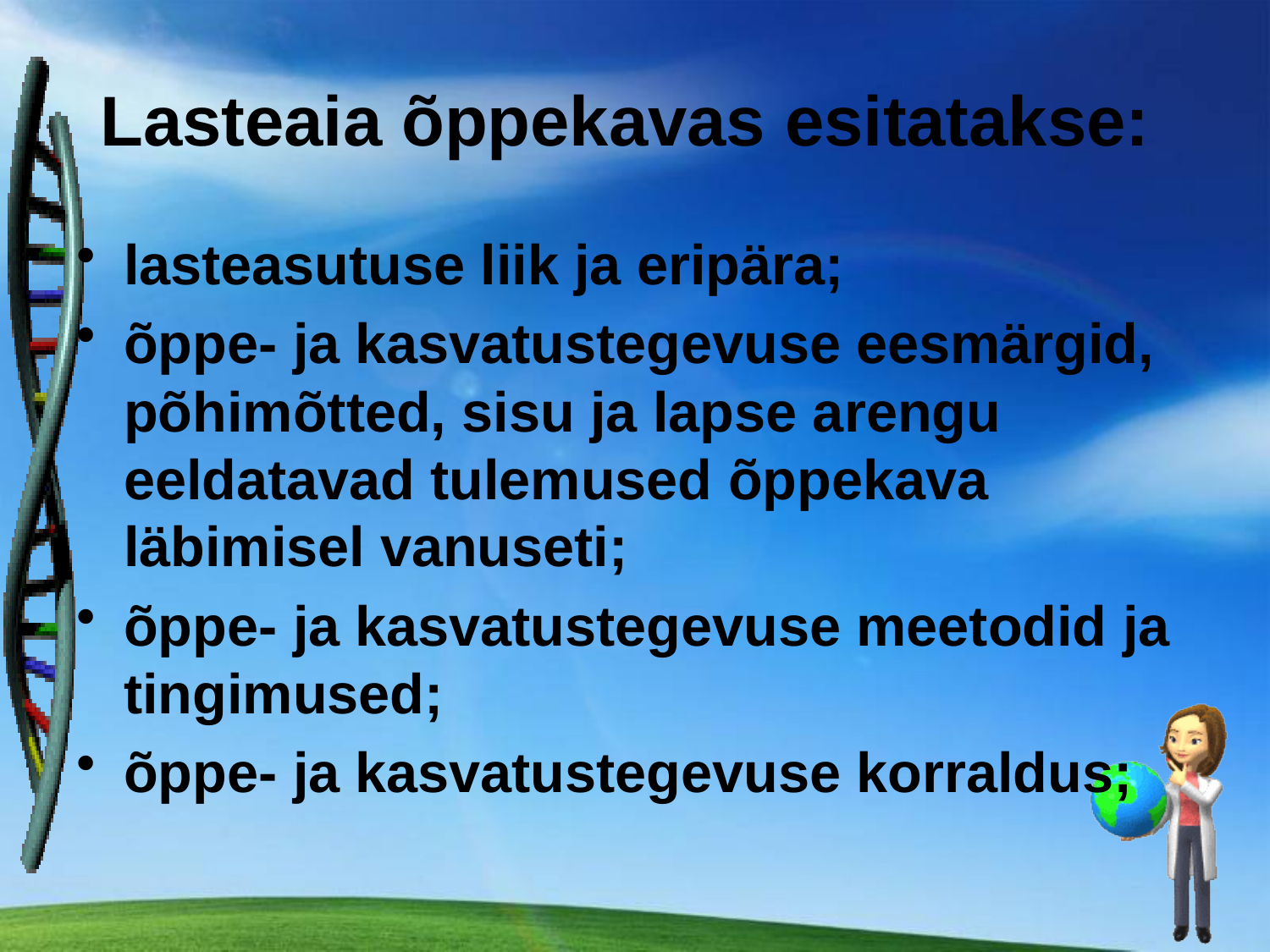

Lasteaia õppekavas esitatakse:
lasteasutuse liik ja eripära;
õppe- ja kasvatustegevuse eesmärgid, põhimõtted, sisu ja lapse arengu eeldatavad tulemused õppekava läbimisel vanuseti;
õppe- ja kasvatustegevuse meetodid ja tingimused;
õppe- ja kasvatustegevuse korraldus;